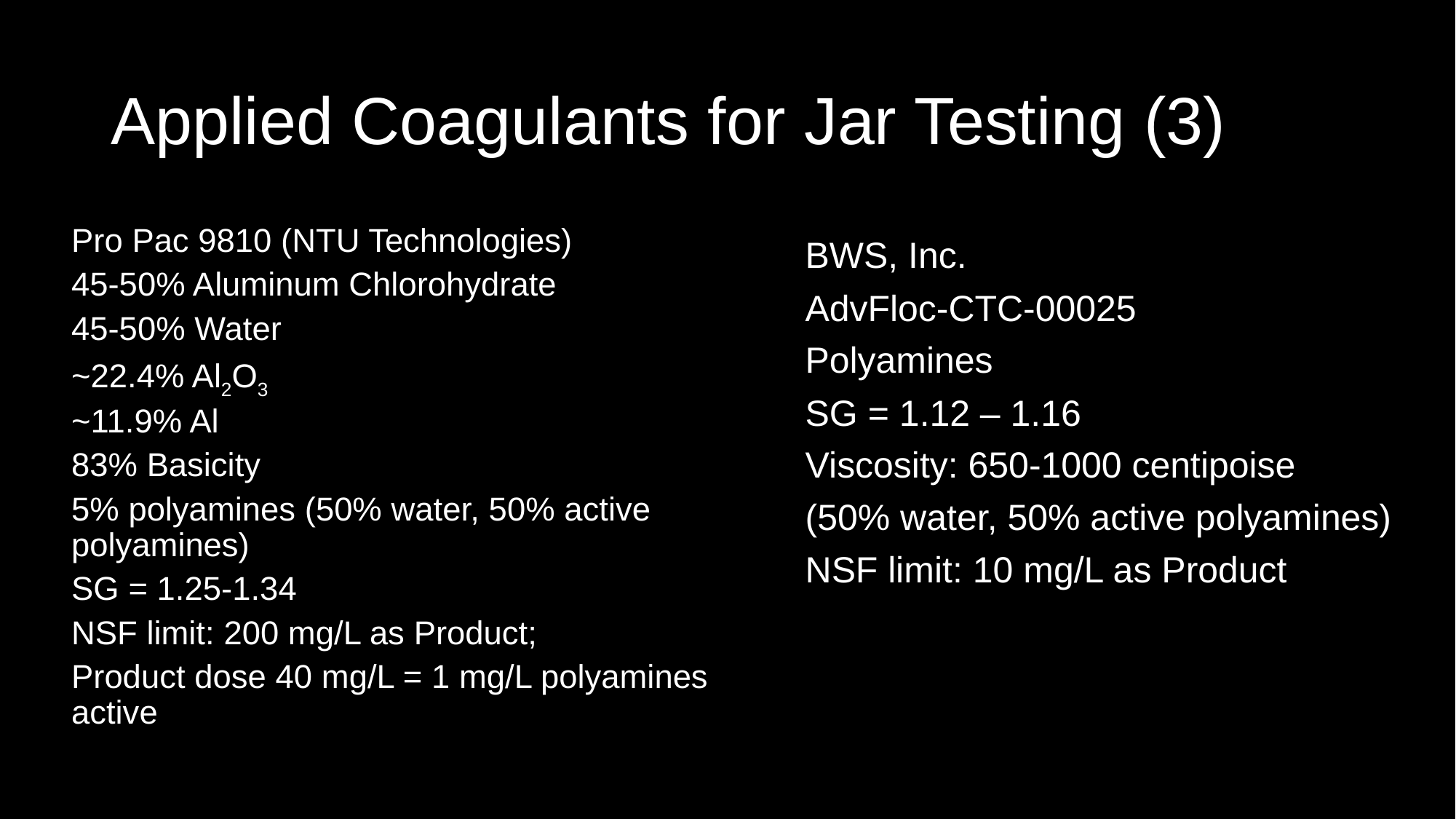

# Applied Coagulants for Jar Testing (3)
Pro Pac 9810 (NTU Technologies)
45-50% Aluminum Chlorohydrate
45-50% Water
~22.4% Al2O3
~11.9% Al
83% Basicity
5% polyamines (50% water, 50% active polyamines)
SG = 1.25-1.34
NSF limit: 200 mg/L as Product;
Product dose 40 mg/L = 1 mg/L polyamines active
BWS, Inc.
AdvFloc-CTC-00025
Polyamines
SG = 1.12 – 1.16
Viscosity: 650-1000 centipoise
(50% water, 50% active polyamines)
NSF limit: 10 mg/L as Product